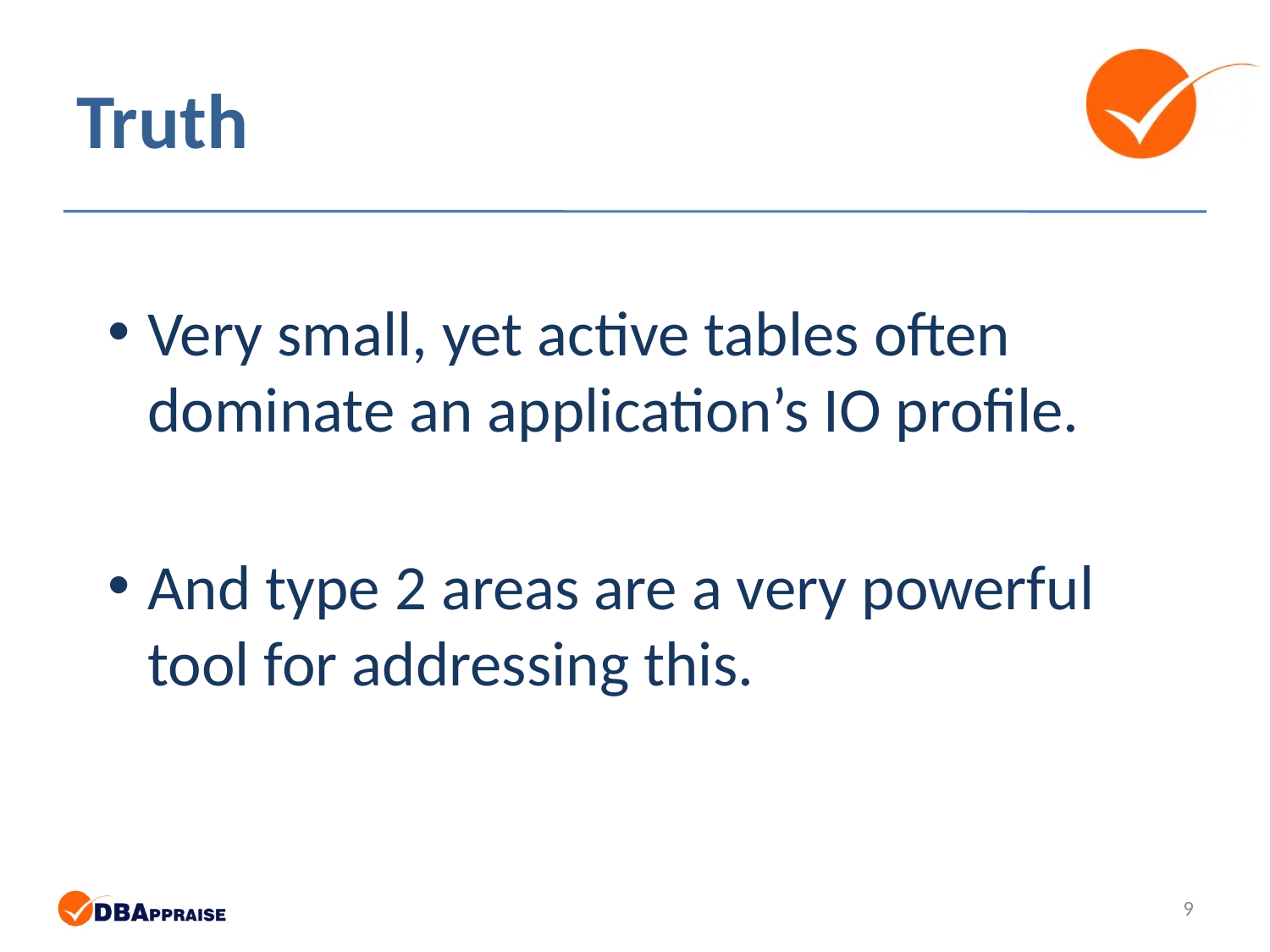

# Truth
Very small, yet active tables often dominate an application’s IO profile.

And type 2 areas are a very powerful tool for addressing this.
9